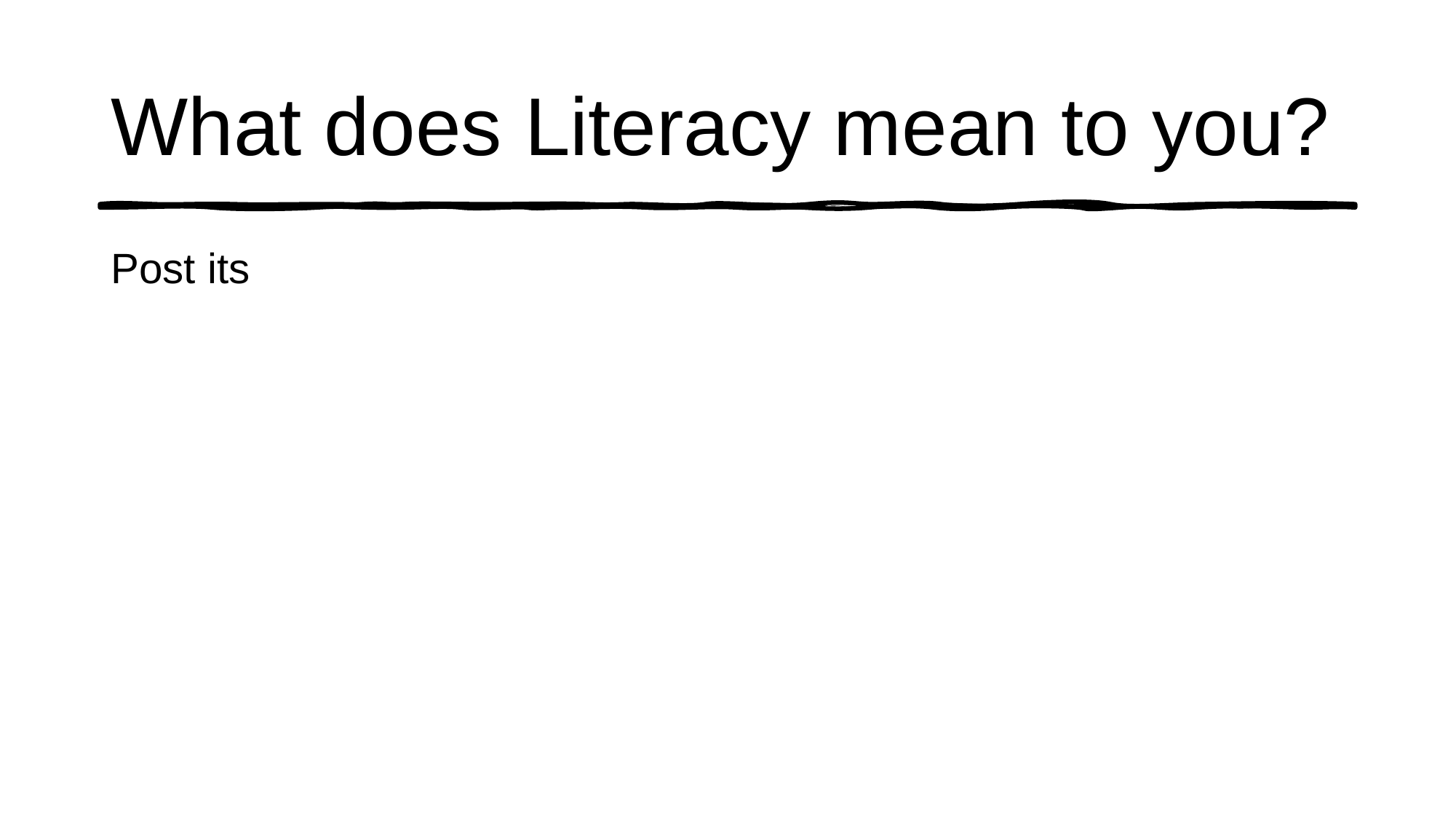

# What does Literacy mean to you?
Post its